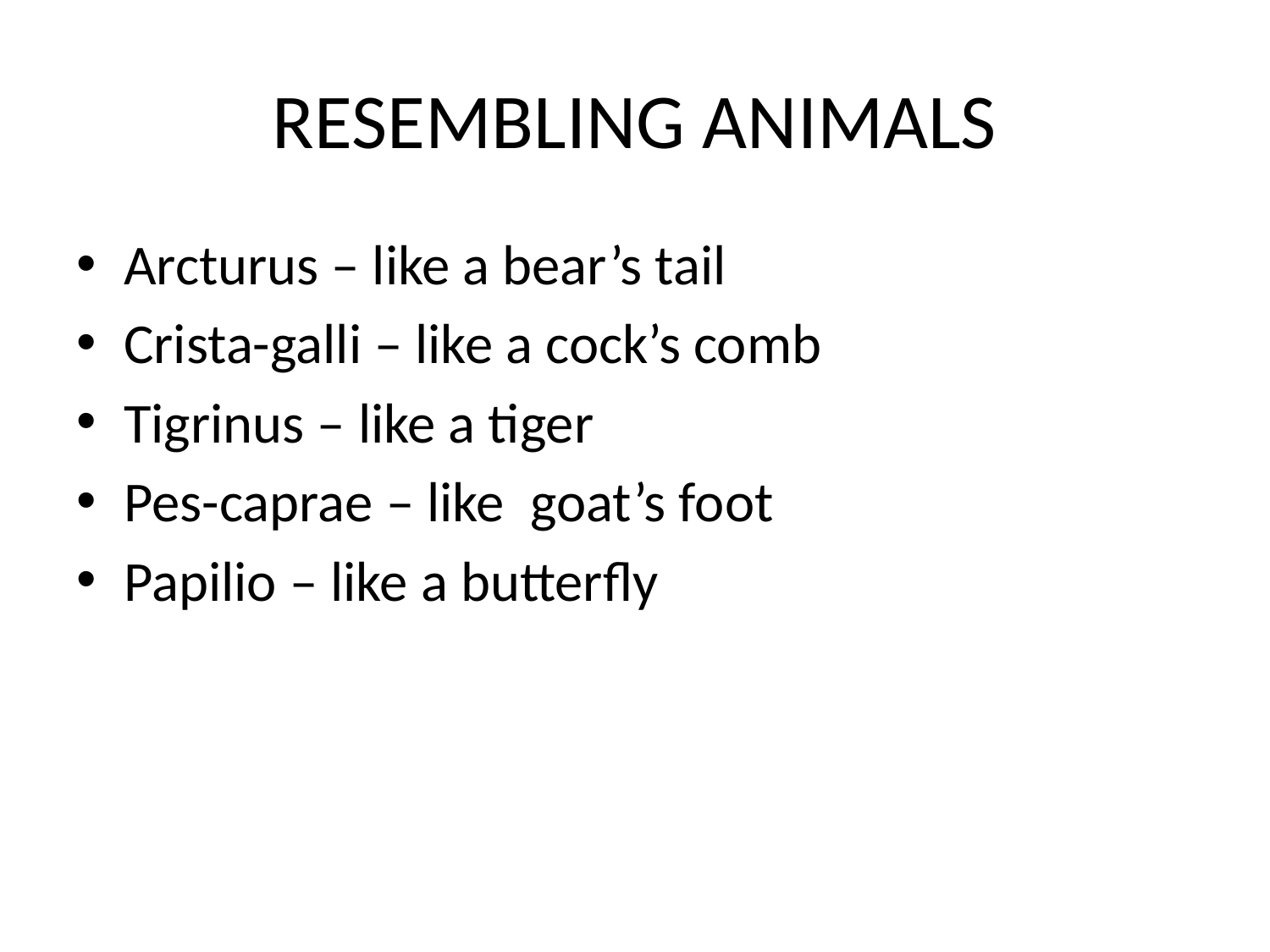

# RESEMBLING ANIMALS
Arcturus – like a bear’s tail
Crista-galli – like a cock’s comb
Tigrinus – like a tiger
Pes-caprae – like  goat’s foot
Papilio – like a butterfly